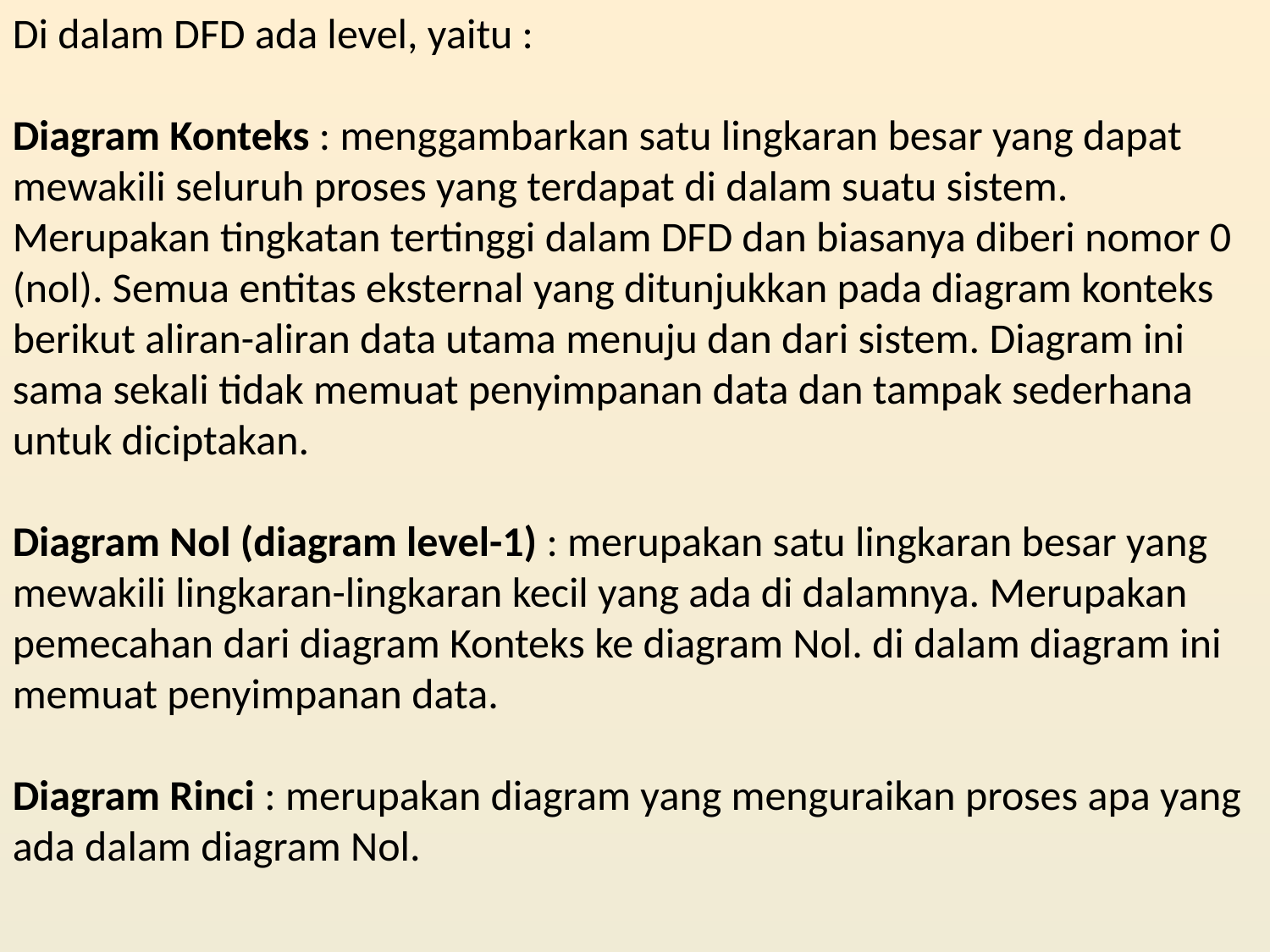

Di dalam DFD ada level, yaitu :

Diagram Konteks : menggambarkan satu lingkaran besar yang dapat mewakili seluruh proses yang terdapat di dalam suatu sistem. Merupakan tingkatan tertinggi dalam DFD dan biasanya diberi nomor 0 (nol). Semua entitas eksternal yang ditunjukkan pada diagram konteks berikut aliran-aliran data utama menuju dan dari sistem. Diagram ini sama sekali tidak memuat penyimpanan data dan tampak sederhana untuk diciptakan.

Diagram Nol (diagram level-1) : merupakan satu lingkaran besar yang mewakili lingkaran-lingkaran kecil yang ada di dalamnya. Merupakan pemecahan dari diagram Konteks ke diagram Nol. di dalam diagram ini memuat penyimpanan data.

Diagram Rinci : merupakan diagram yang menguraikan proses apa yang ada dalam diagram Nol.